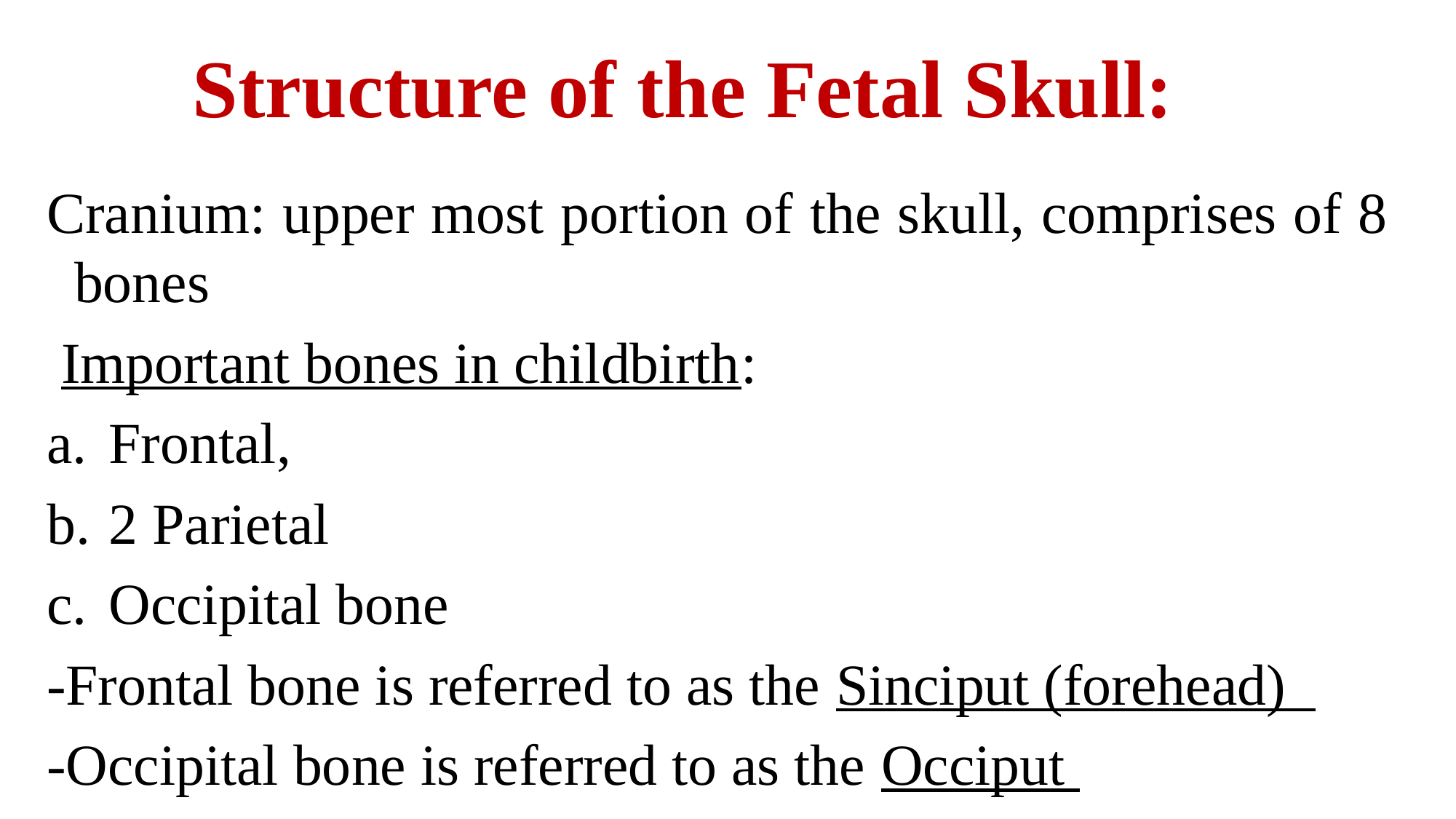

# Structure of the Fetal Skull:
Cranium: upper most portion of the skull, comprises of 8 bones
 Important bones in childbirth:
Frontal,
2 Parietal
Occipital bone
-Frontal bone is referred to as the Sinciput (forehead)
-Occipital bone is referred to as the Occiput